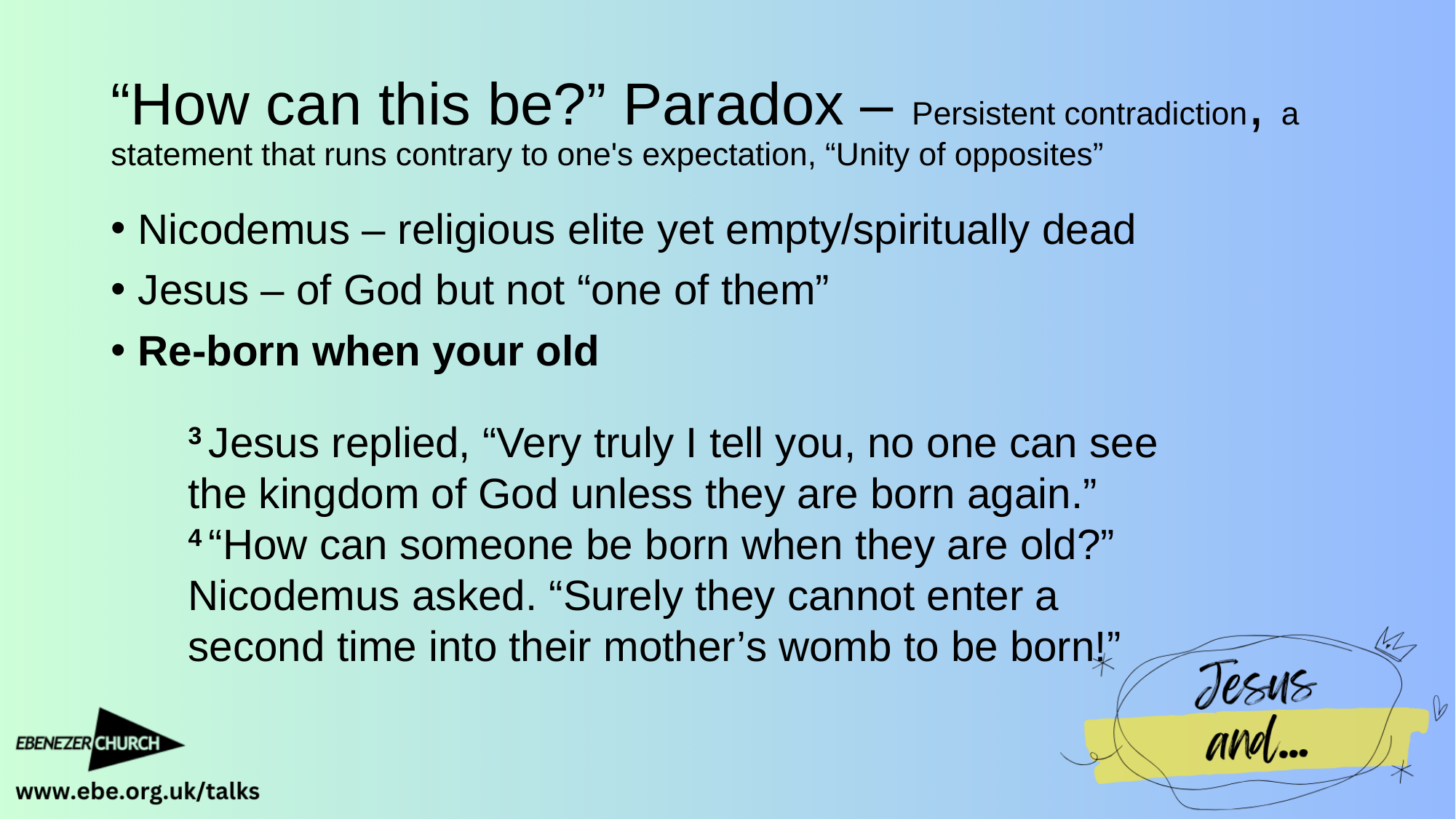

# “How can this be?” Paradox – Persistent contradiction, a statement that runs contrary to one's expectation, “Unity of opposites”
Nicodemus – religious elite yet empty/spiritually dead
Jesus – of God but not “one of them”
Re-born when your old

3 Jesus replied, “Very truly I tell you, no one can see the kingdom of God unless they are born again.”
4 “How can someone be born when they are old?” Nicodemus asked. “Surely they cannot enter a second time into their mother’s womb to be born!”